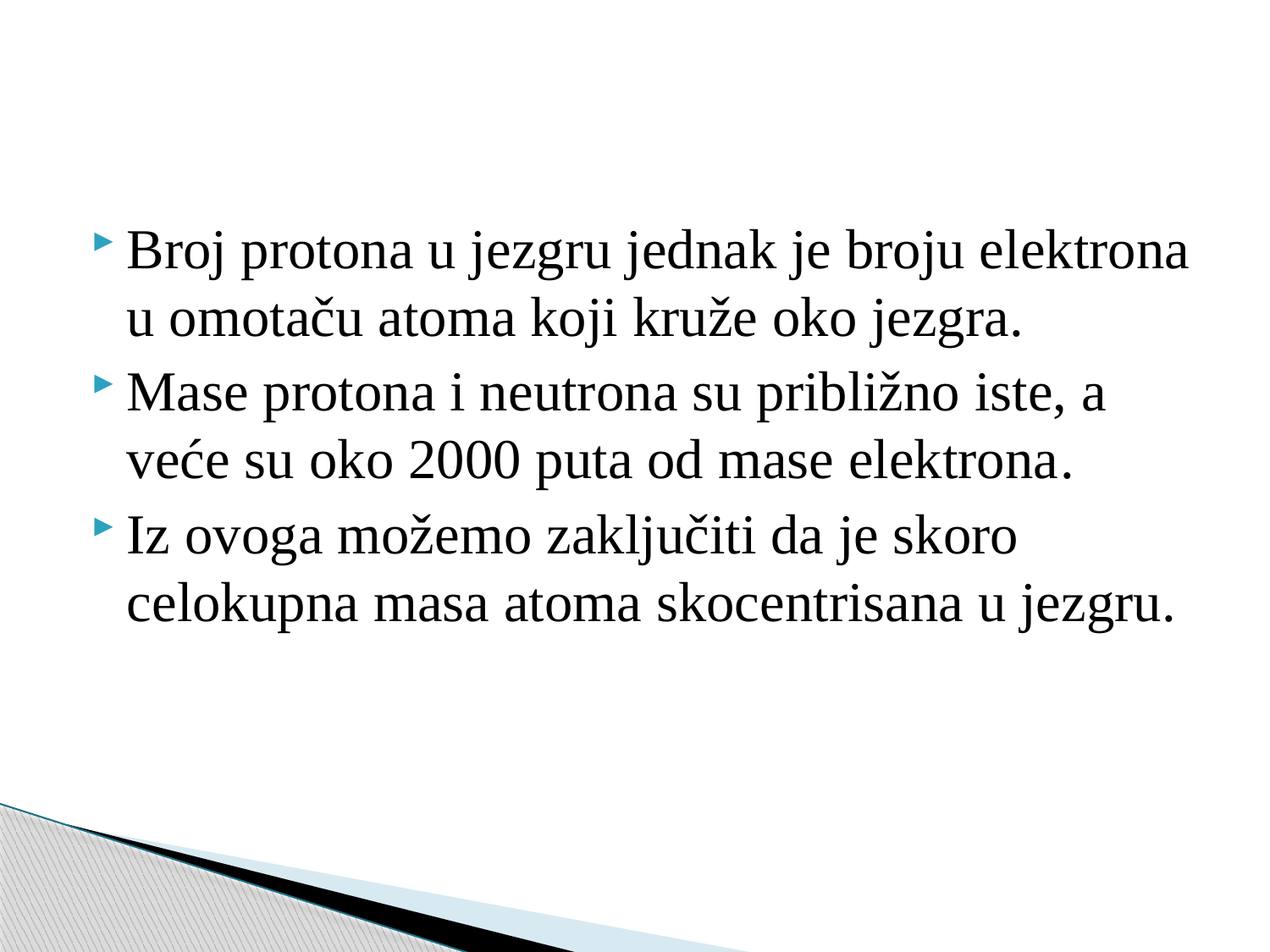

#
Broj protona u jezgru jednak je broju elektrona u omotaču atoma koji kruže oko jezgra.
Mase protona i neutrona su približno iste, a veće su oko 2000 puta od mase elektrona.
Iz ovoga možemo zaključiti da je skoro celokupna masa atoma skocentrisana u jezgru.